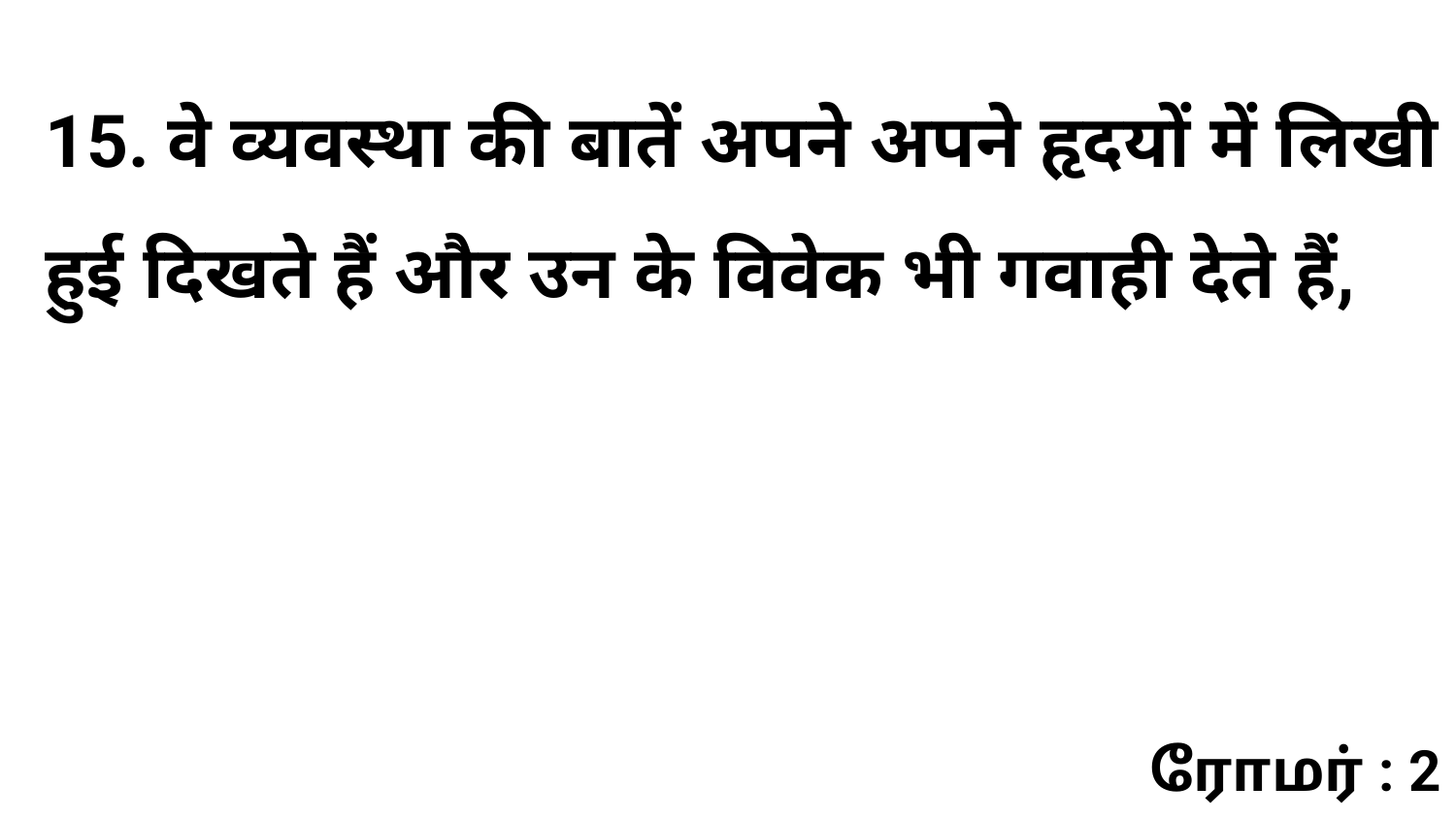

15. वे व्यवस्था की बातें अपने अपने हृदयों में लिखी हुई दिखते हैं और उन के विवेक भी गवाही देते हैं,
ரோமர் : 2